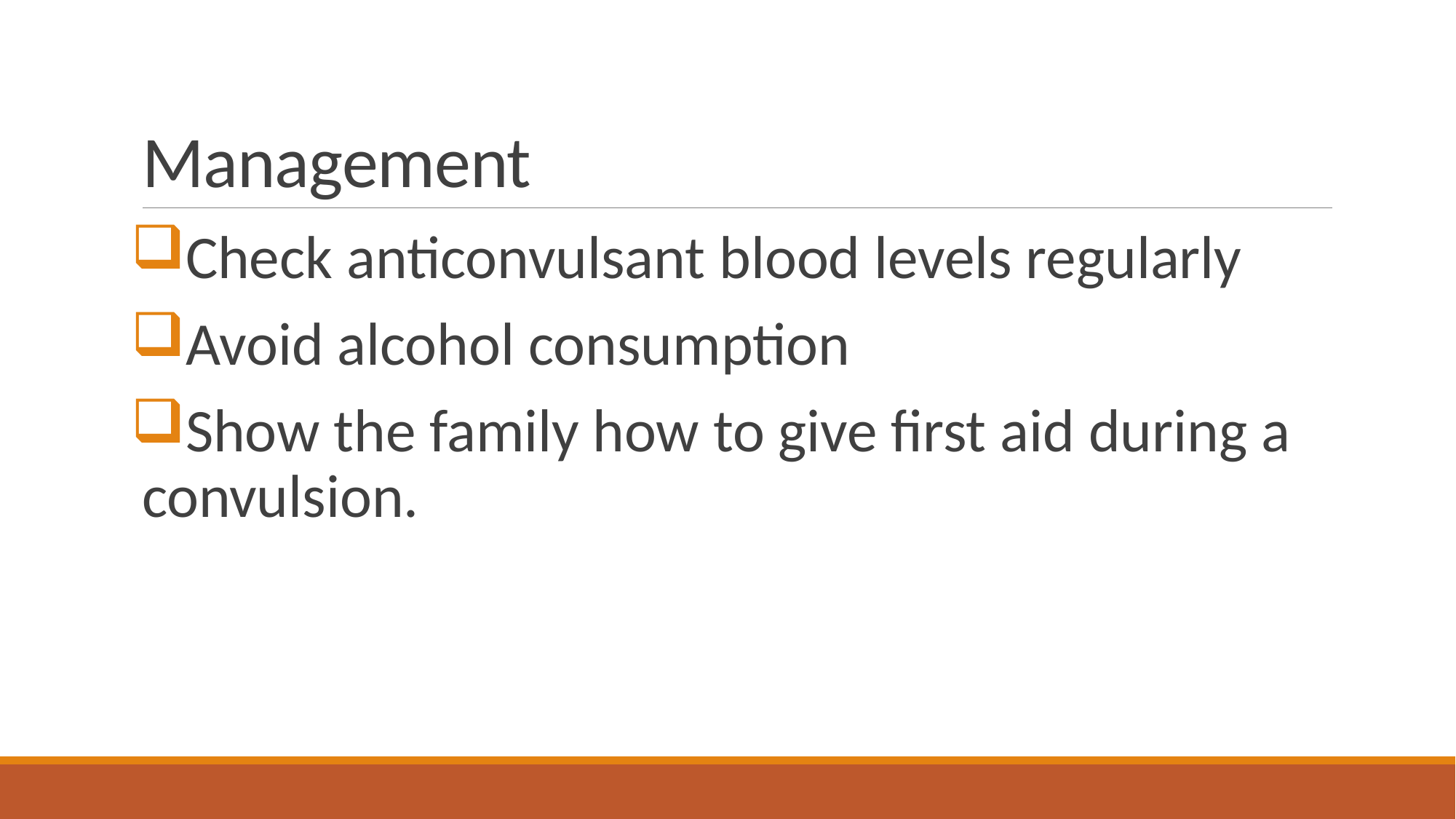

# Management
Check anticonvulsant blood levels regularly
Avoid alcohol consumption
Show the family how to give first aid during a convulsion.